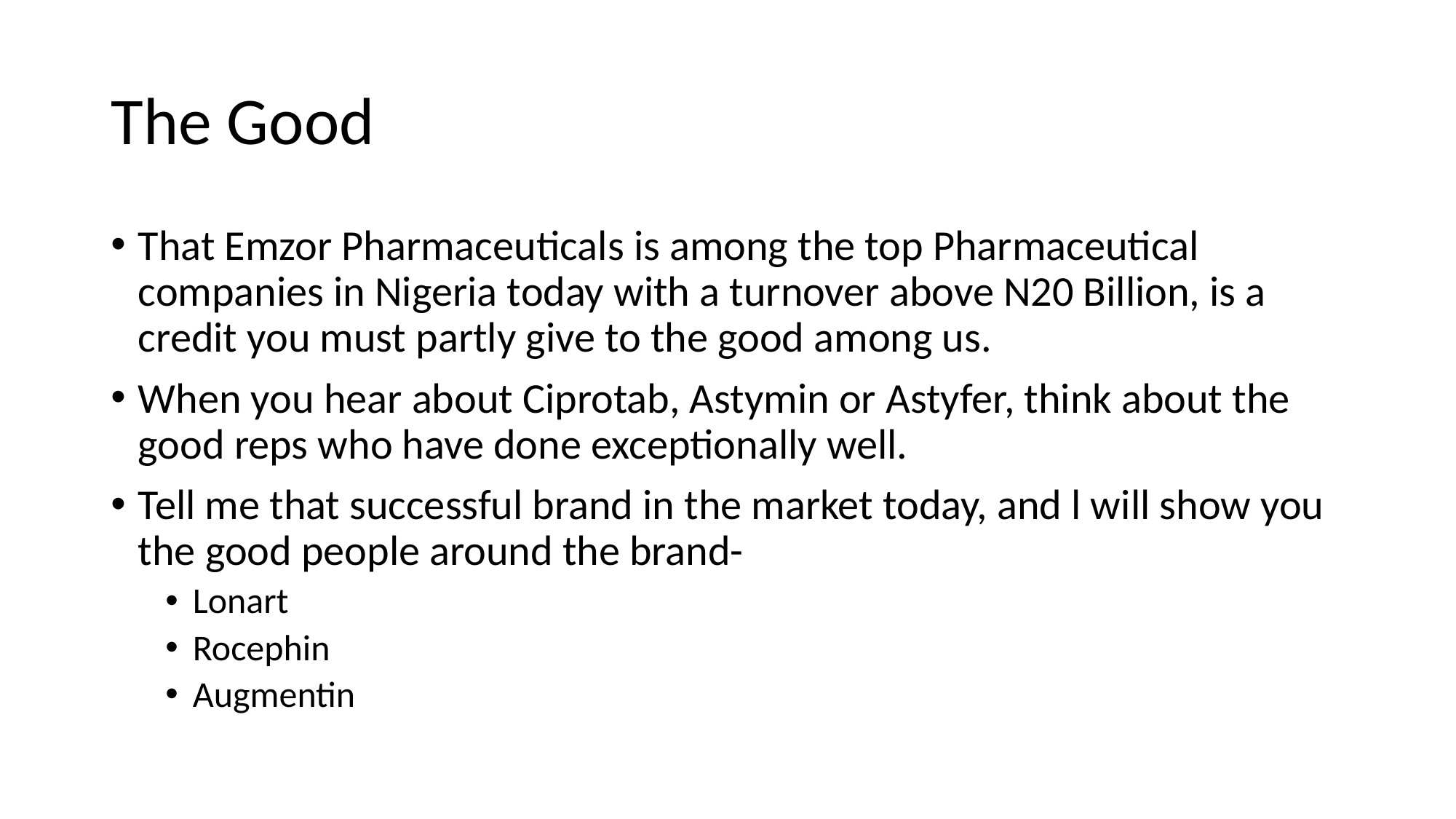

# The Good
That Emzor Pharmaceuticals is among the top Pharmaceutical companies in Nigeria today with a turnover above N20 Billion, is a credit you must partly give to the good among us.
When you hear about Ciprotab, Astymin or Astyfer, think about the good reps who have done exceptionally well.
Tell me that successful brand in the market today, and l will show you the good people around the brand-
Lonart
Rocephin
Augmentin